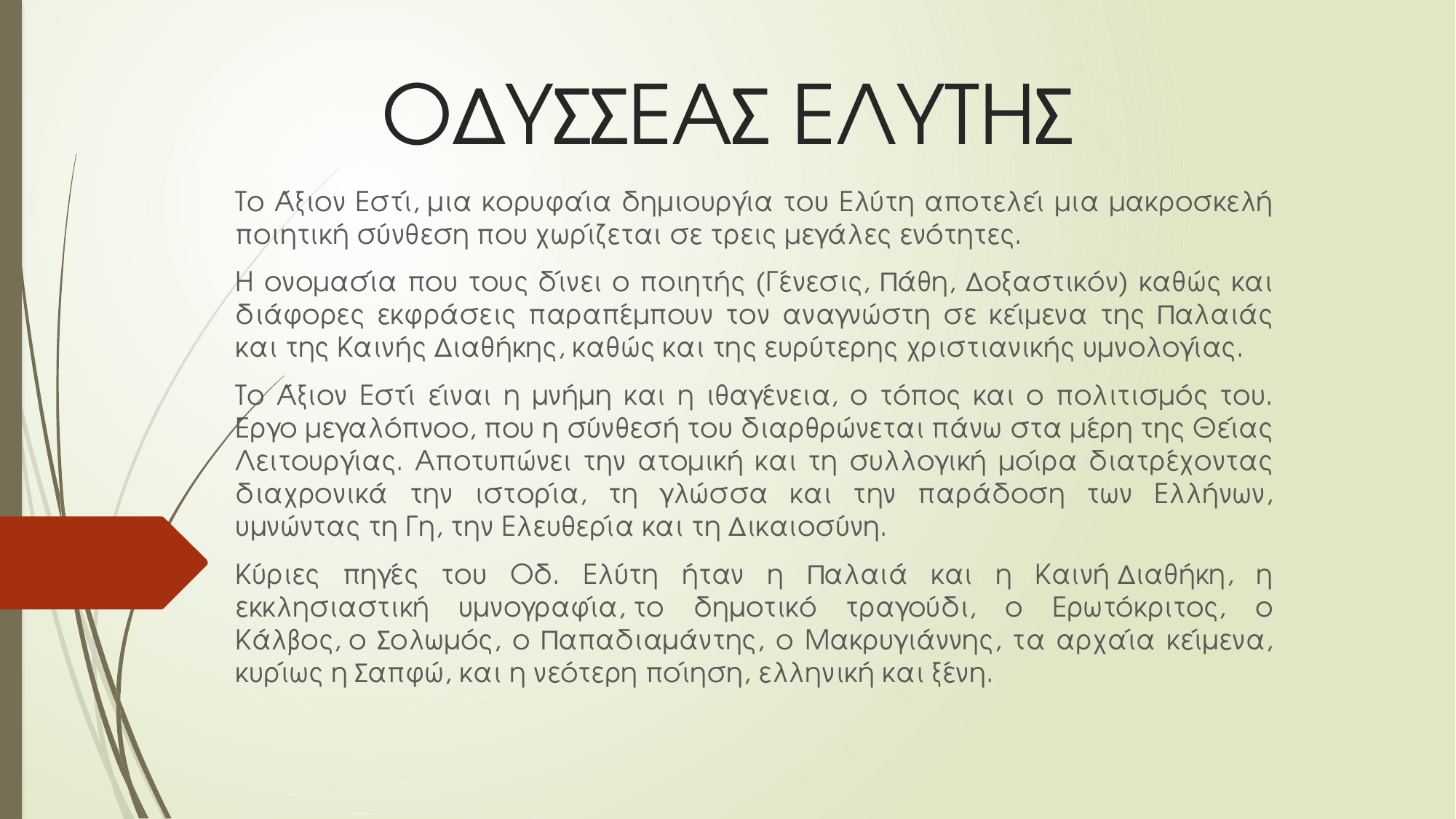

# ΟΔΥΣΣΕΑΣ ΕΛΥΤΗΣ
Το Άξιον Εστί, μια κορυφαία δημιουργία του Ελύτη αποτελεί μια μακροσκελή ποιητική σύνθεση που χωρίζεται σε τρεις μεγάλες ενότητες.
Η ονομασία που τους δίνει ο ποιητής (Γένεσις, Πάθη, Δοξαστικόν) καθώς και διάφορες εκφράσεις παραπέμπουν τον αναγνώστη σε κείμενα της Παλαιάς και της Καινής Διαθήκης, καθώς και της ευρύτερης χριστιανικής υμνολογίας.
Το Άξιον Εστί είναι η µνήµη και η ιθαγένεια, ο τόπος και ο πολιτισμός του. Έργο μεγαλόπνοο, που η σύνθεσή του διαρθρώνεται πάνω στα μέρη της Θείας Λειτουργίας. Αποτυπώνει την ατομική και τη συλλογική μοίρα διατρέχοντας διαχρονικά την ιστορία, τη γλώσσα και την παράδοση των Ελλήνων, υµνώντας τη Γη, την Ελευθερία και τη Δικαιοσύνη.
Κύριες πηγές του Οδ. Ελύτη ήταν η Παλαιά και η Καινή Διαθήκη, η εκκλησιαστική υµνογραφία, το δηµοτικό τραγούδι, ο Ερωτόκριτος, ο Κάλβος, ο Σολωµός, ο Παπαδιαµάντης, ο Μακρυγιάννης, τα αρχαία κείµενα, κυρίως η Σαπφώ, και η νεότερη ποίηση, ελληνική και ξένη.